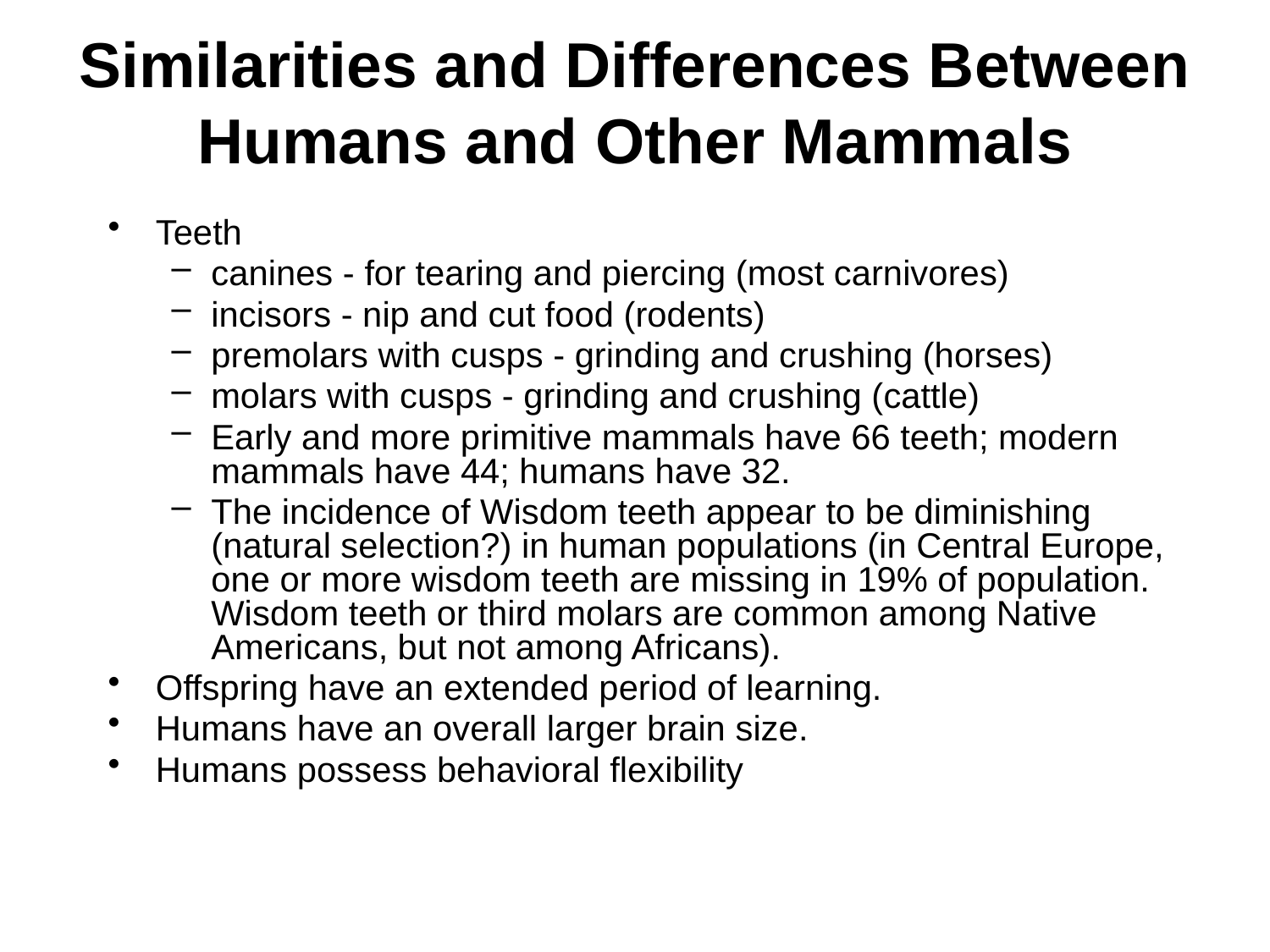

# Similarities and Differences Between Humans and Other Mammals
Teeth
canines - for tearing and piercing (most carnivores)
incisors - nip and cut food (rodents)
premolars with cusps - grinding and crushing (horses)
molars with cusps - grinding and crushing (cattle)
Early and more primitive mammals have 66 teeth; modern mammals have 44; humans have 32.
The incidence of Wisdom teeth appear to be diminishing (natural selection?) in human populations (in Central Europe, one or more wisdom teeth are missing in 19% of population.  Wisdom teeth or third molars are common among Native Americans, but not among Africans).
Offspring have an extended period of learning.
Humans have an overall larger brain size.
Humans possess behavioral flexibility